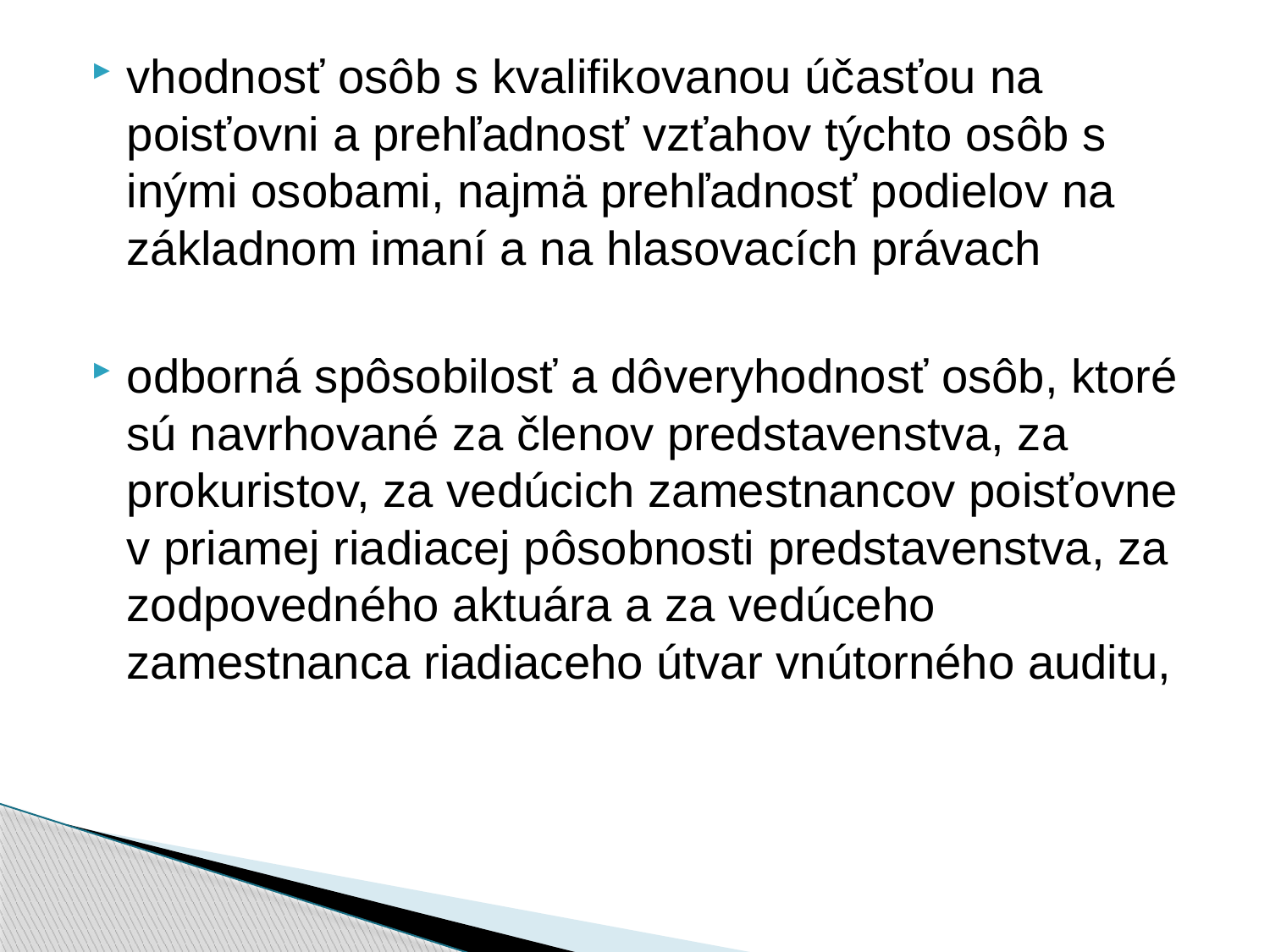

vhodnosť osôb s kvalifikovanou účasťou na poisťovni a prehľadnosť vzťahov týchto osôb s inými osobami, najmä prehľadnosť podielov na základnom imaní a na hlasovacích právach

odborná spôsobilosť a dôveryhodnosť osôb, ktoré sú navrhované za členov predstavenstva, za prokuristov, za vedúcich zamestnancov poisťovne v priamej riadiacej pôsobnosti predstavenstva, za zodpovedného aktuára a za vedúceho zamestnanca riadiaceho útvar vnútorného auditu,